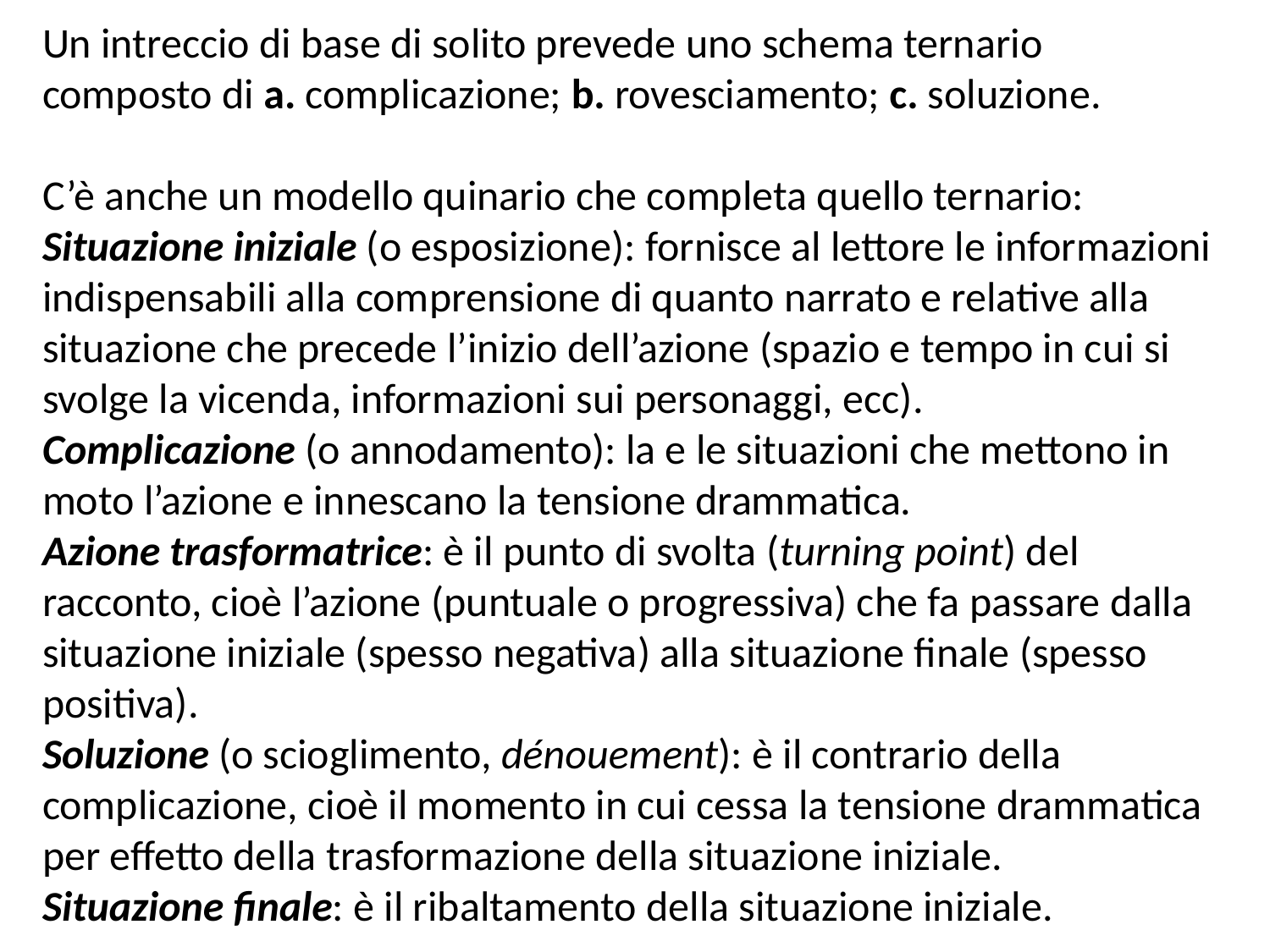

Un intreccio di base di solito prevede uno schema ternario composto di a. complicazione; b. rovesciamento; c. soluzione.
C’è anche un modello quinario che completa quello ternario:
Situazione iniziale (o esposizione): fornisce al lettore le informazioni indispensabili alla comprensione di quanto narrato e relative alla situazione che precede l’inizio dell’azione (spazio e tempo in cui si svolge la vicenda, informazioni sui personaggi, ecc).
Complicazione (o annodamento): la e le situazioni che mettono in moto l’azione e innescano la tensione drammatica.
Azione trasformatrice: è il punto di svolta (turning point) del racconto, cioè l’azione (puntuale o progressiva) che fa passare dalla situazione iniziale (spesso negativa) alla situazione finale (spesso positiva).
Soluzione (o scioglimento, dénouement): è il contrario della complicazione, cioè il momento in cui cessa la tensione drammatica per effetto della trasformazione della situazione iniziale.
Situazione finale: è il ribaltamento della situazione iniziale.